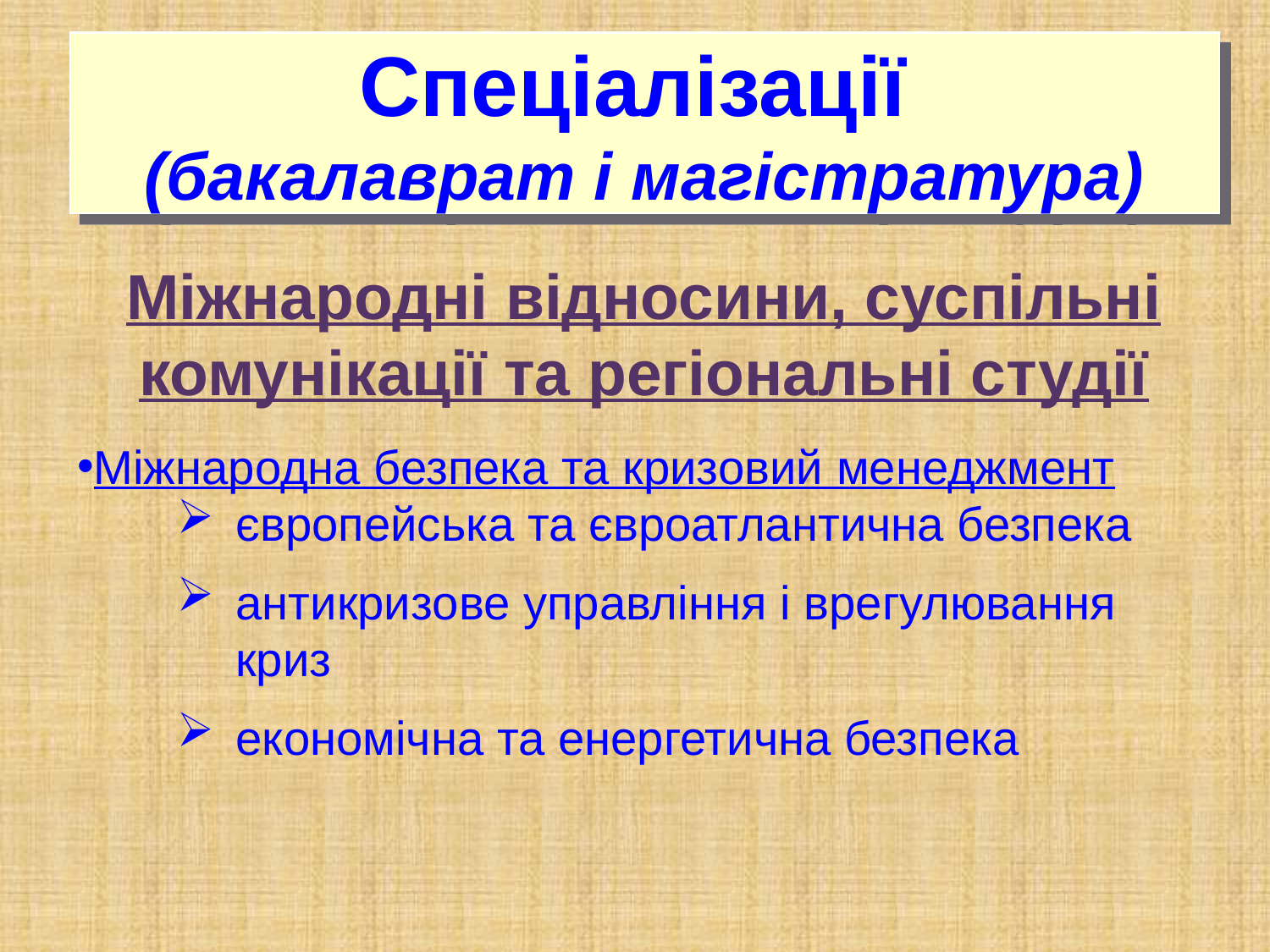

Спеціалізації
(бакалаврат і магістратура)
Міжнародні відносини, суспільні комунікації та регіональні студії
Міжнародна безпека та кризовий менеджмент
європейська та євроатлантична безпека
антикризове управління і врегулювання криз
економічна та енергетична безпека